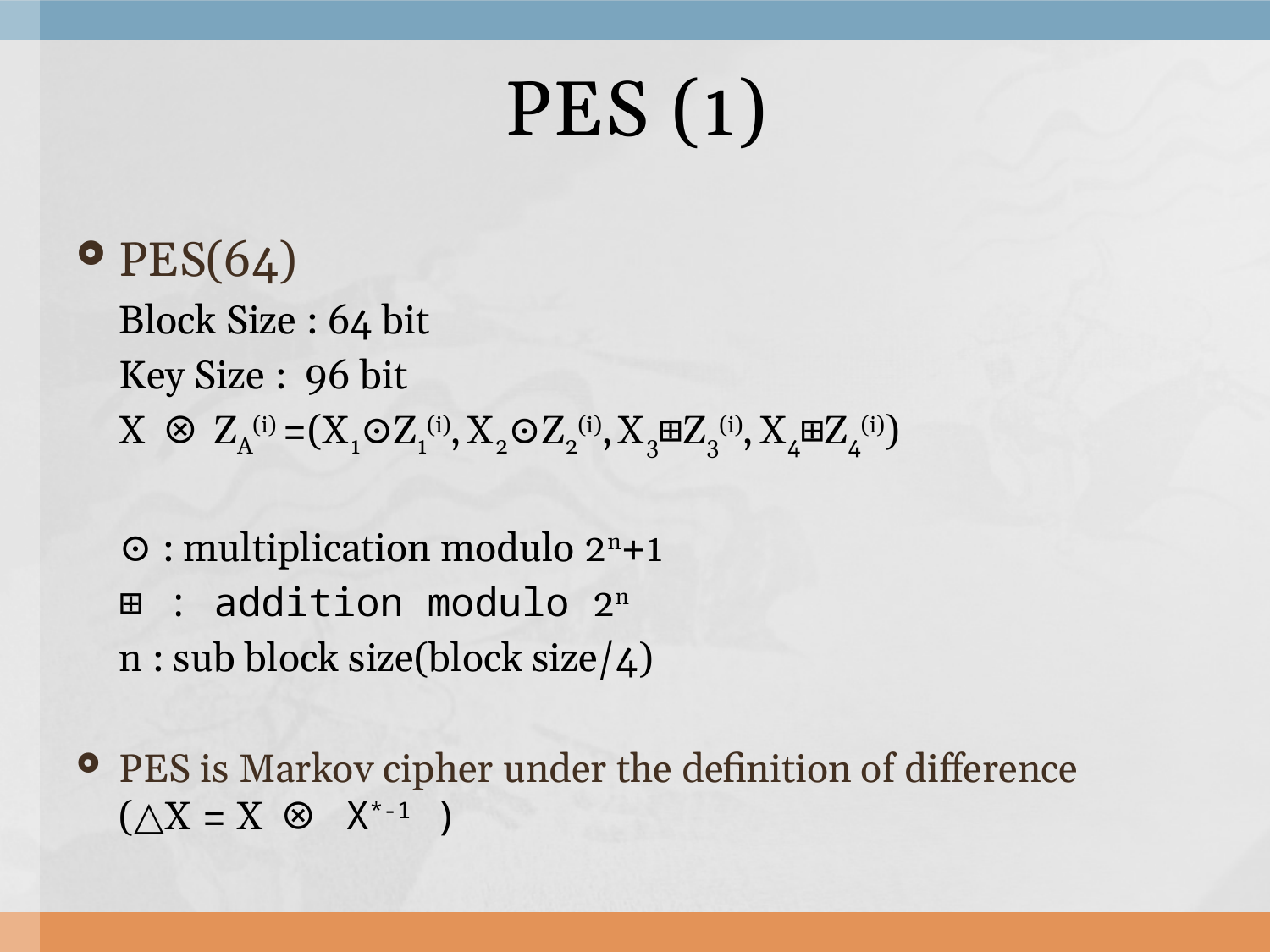

# PES (1)
PES(64)
	Block Size : 64 bit
	Key Size :  96 bit
	X ⊗ ZA(i) =(X1⊙Z1(i), X2⊙Z2(i), X3⊞Z3(i), X4⊞Z4(i))

	⊙ : multiplication modulo 2n+1
	⊞ : addition modulo 2n
	n : sub block size(block size/4)

PES is Markov cipher under the definition of difference
(△X = X ⊗ X*-1 )